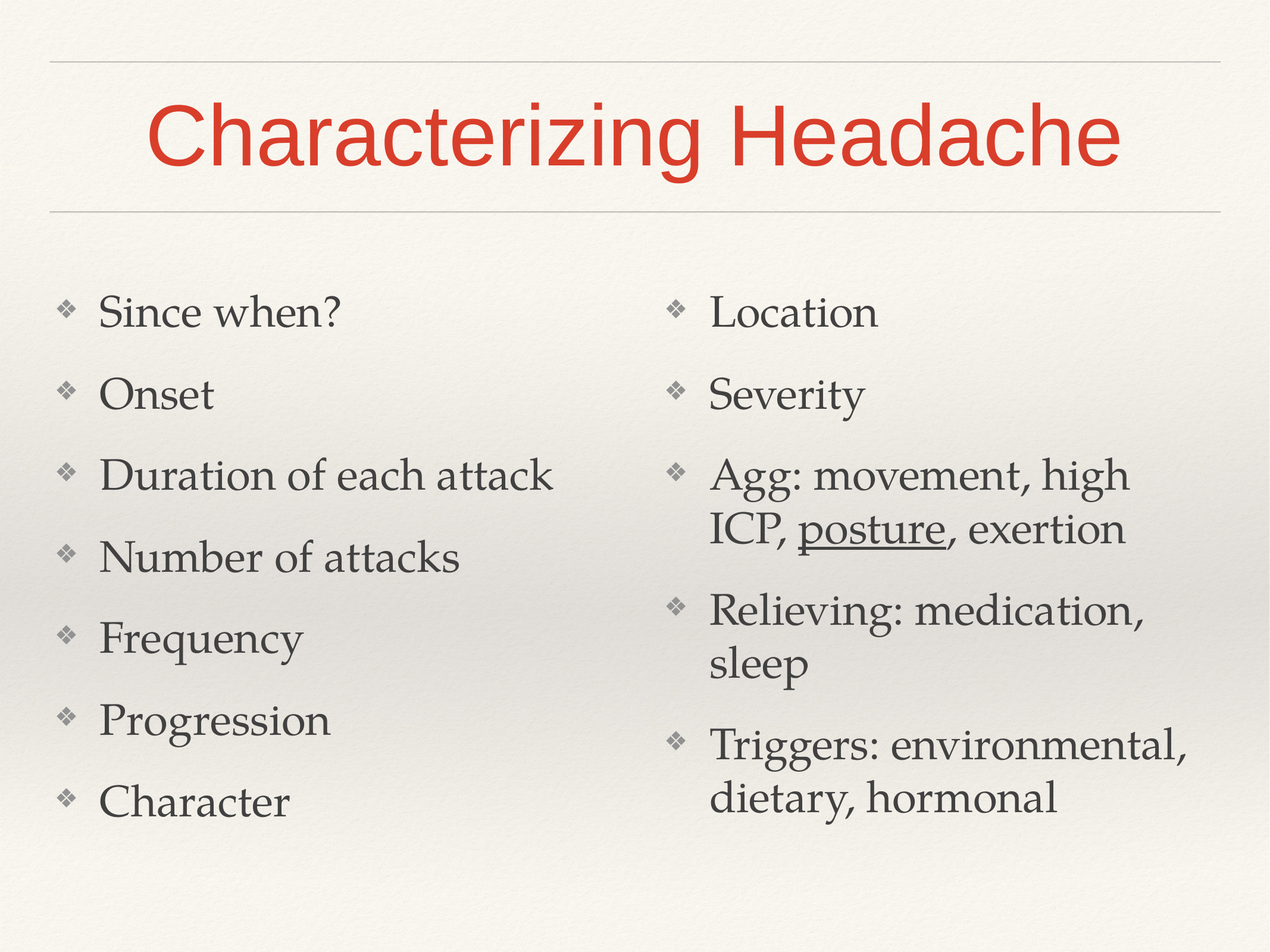

# Characterizing Headache
Since when?
Onset
Duration of each attack
Number of attacks
Frequency
Progression
Character
Location
Severity
Agg: movement, high ICP, posture, exertion
Relieving: medication, sleep
Triggers: environmental, dietary, hormonal